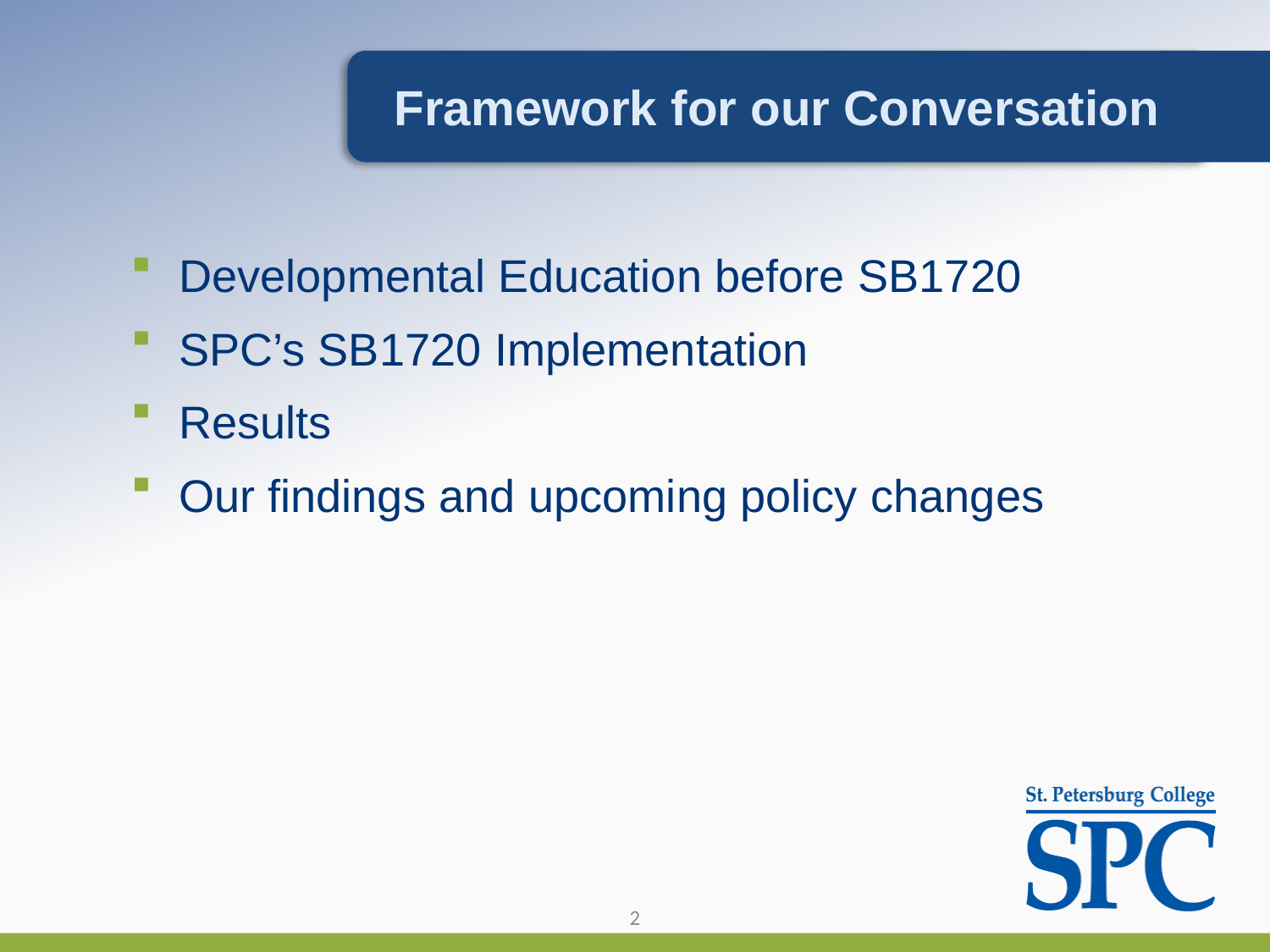

Framework for our Conversation
Developmental Education before SB1720

SPC’s SB1720 Implementation

Results

Our findings and upcoming policy changes
2